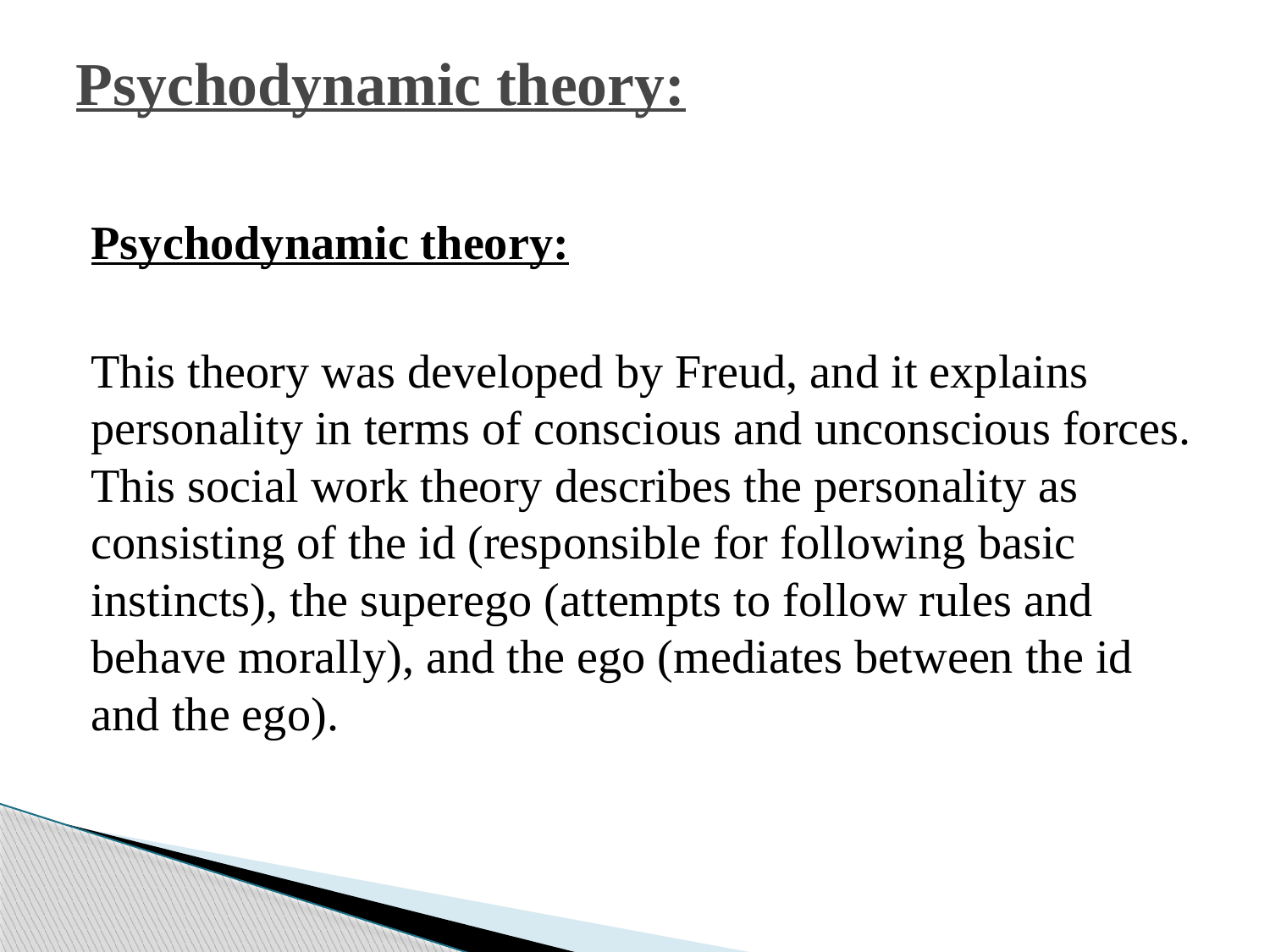

# Psychodynamic theory:
Psychodynamic theory:

This theory was developed by Freud, and it explains personality in terms of conscious and unconscious forces. This social work theory describes the personality as consisting of the id (responsible for following basic instincts), the superego (attempts to follow rules and behave morally), and the ego (mediates between the id and the ego).